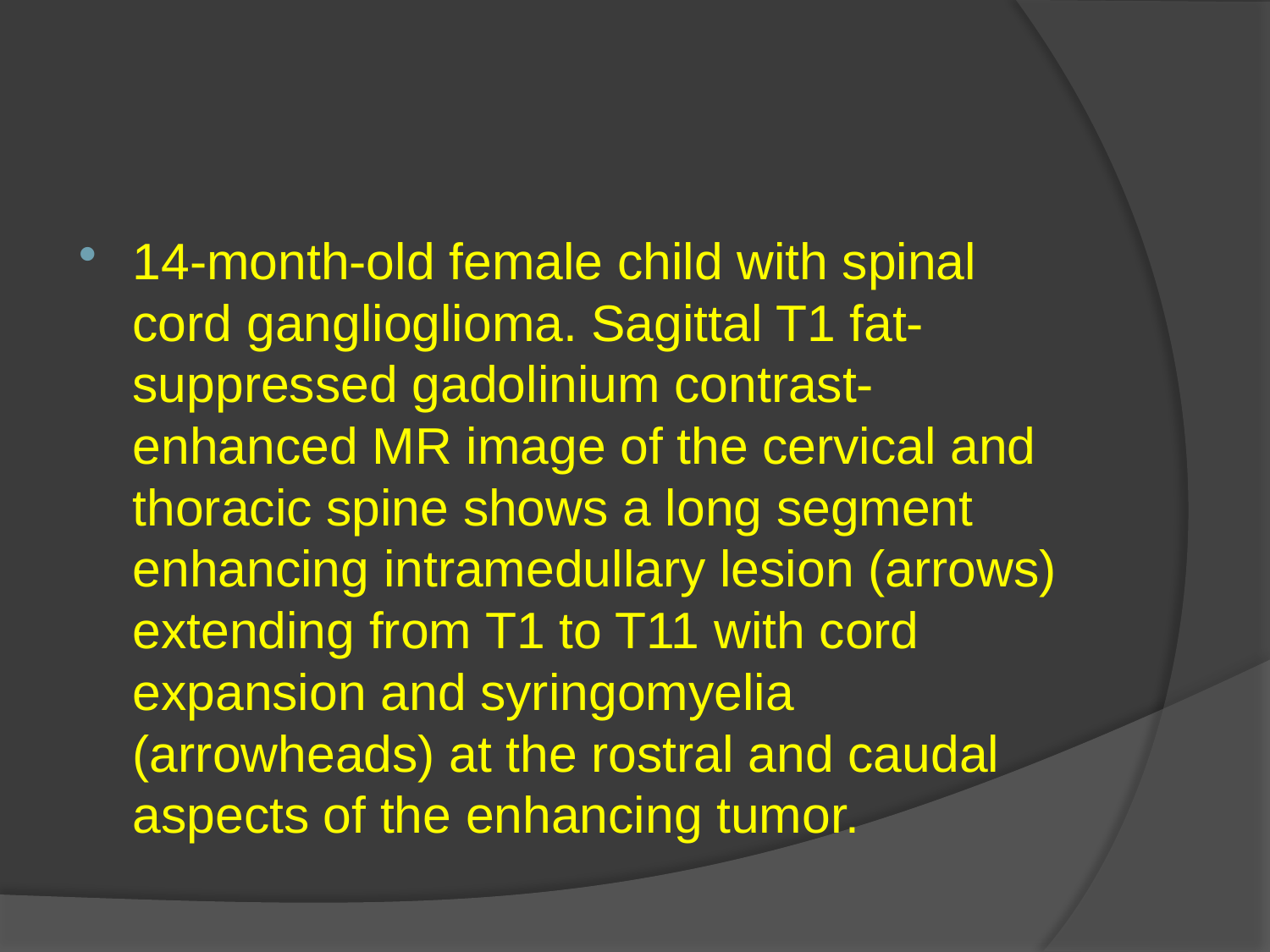

#
14-month-old female child with spinal cord ganglioglioma. Sagittal T1 fat-suppressed gadolinium contrast-enhanced MR image of the cervical and thoracic spine shows a long segment enhancing intramedullary lesion (arrows) extending from T1 to T11 with cord expansion and syringomyelia (arrowheads) at the rostral and caudal aspects of the enhancing tumor.